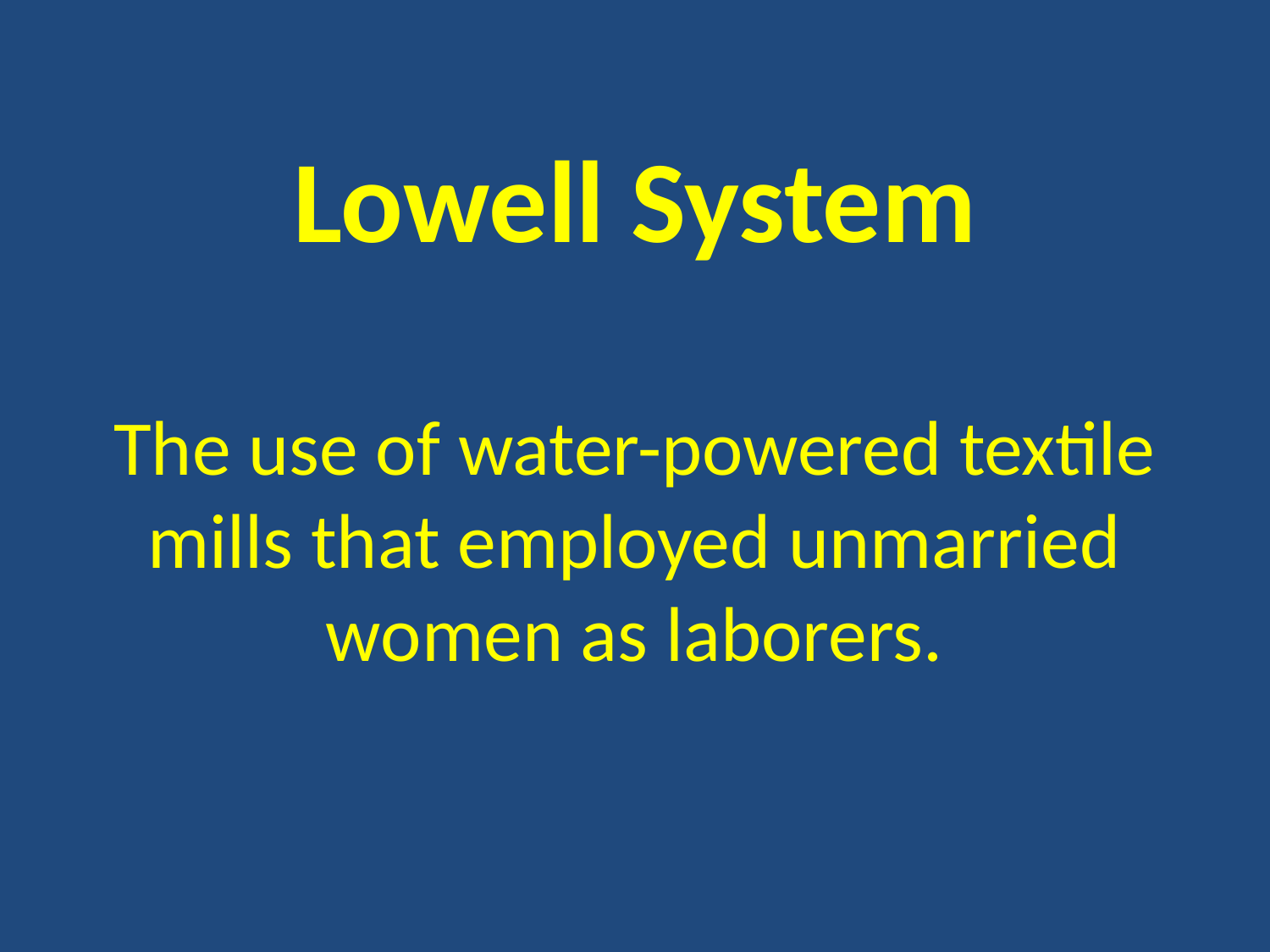

# Lowell System
The use of water-powered textile mills that employed unmarried women as laborers.